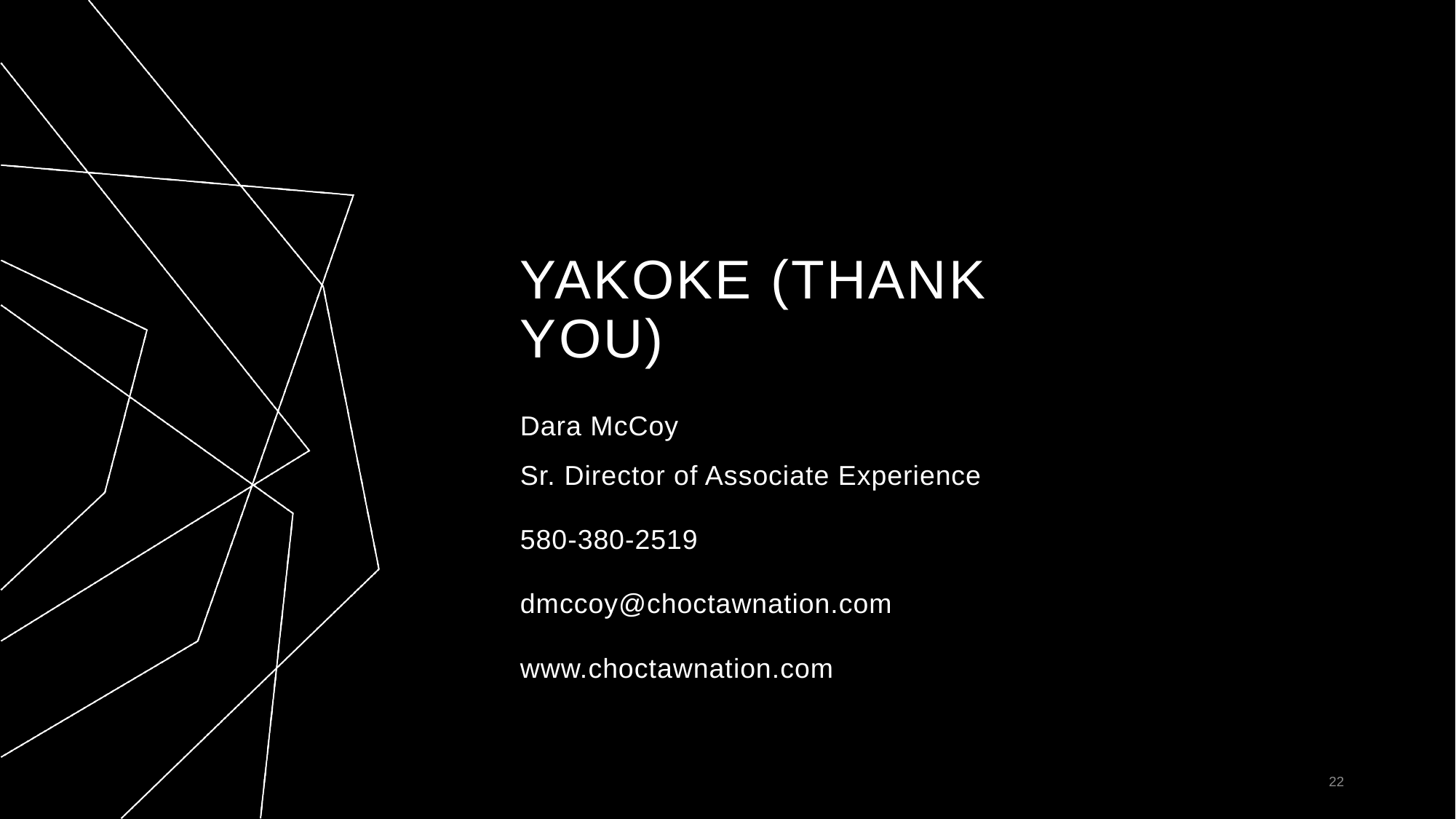

# YAKOKE (THANK YOU)
Dara McCoy
Sr. Director of Associate Experience
580-380-2519
dmccoy@choctawnation.com
www.choctawnation.com
22